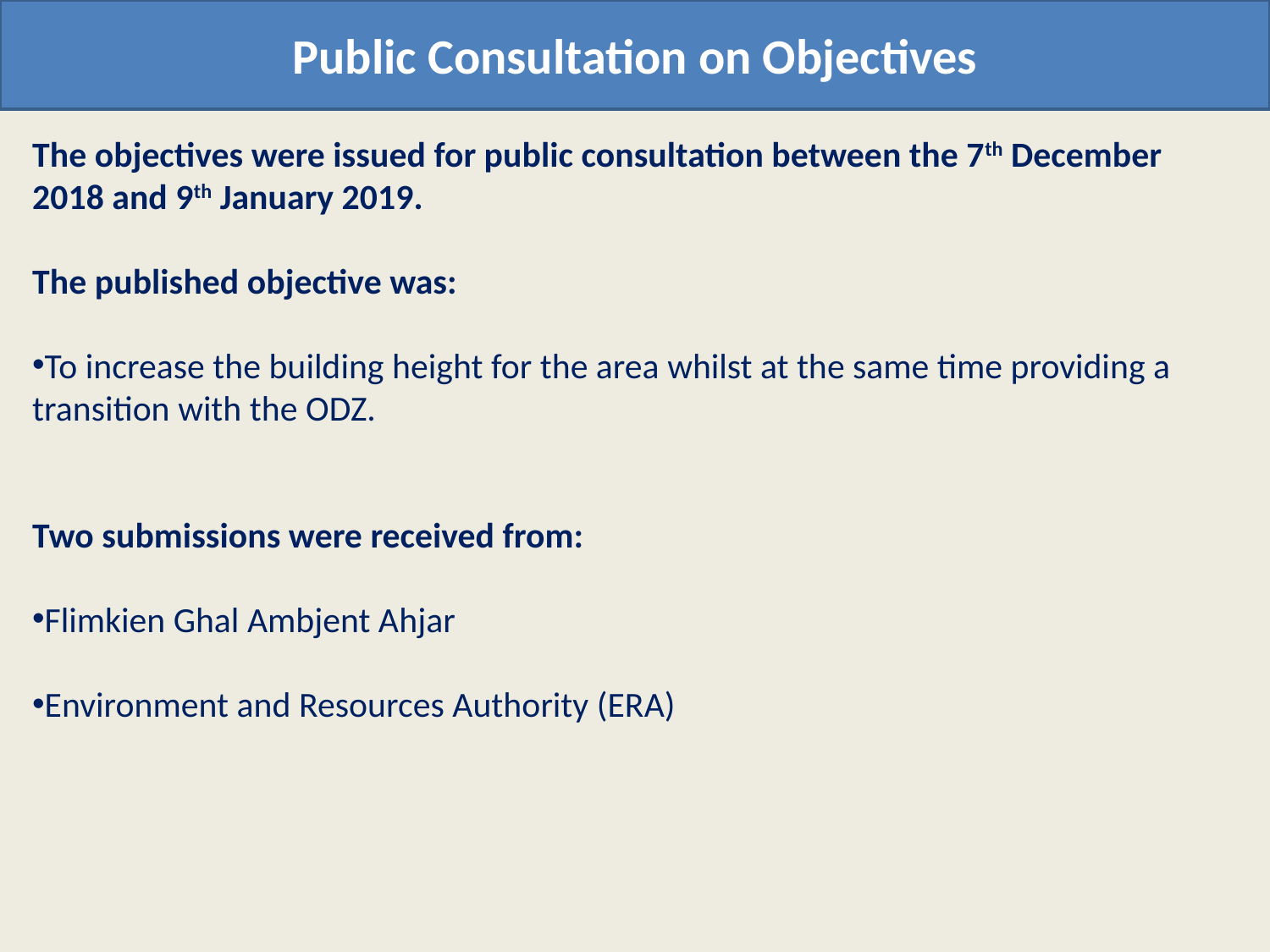

Public Consultation on Objectives
The objectives were issued for public consultation between the 7th December 2018 and 9th January 2019.

The published objective was:

To increase the building height for the area whilst at the same time providing a transition with the ODZ.

Two submissions were received from:

Flimkien Ghal Ambjent Ahjar

Environment and Resources Authority (ERA)